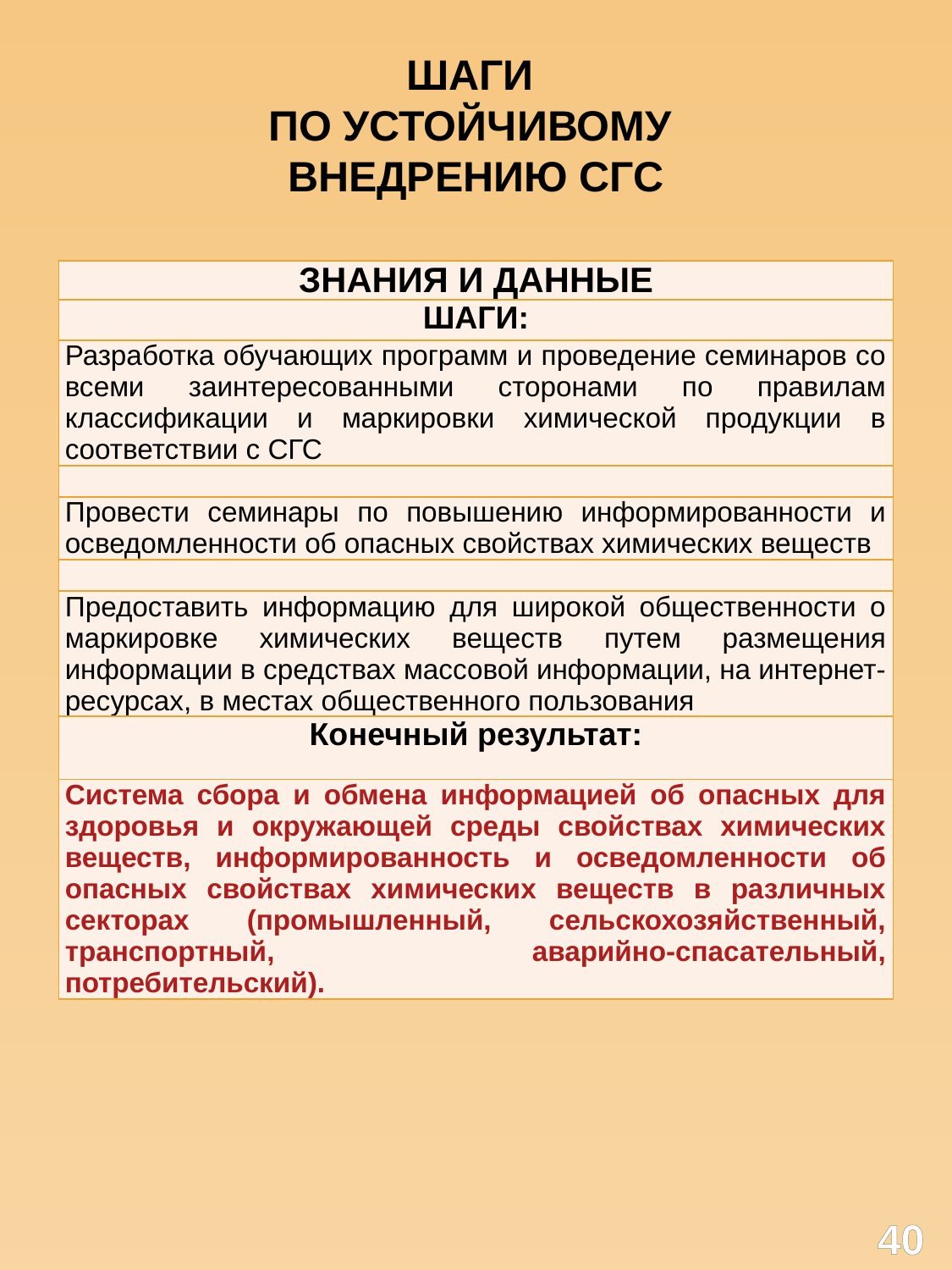

ШАГИ
ПО УСТОЙЧИВОМУ
ВНЕДРЕНИЮ СГС
| ЗНАНИЯ И ДАННЫЕ |
| --- |
| ШАГИ: |
| Разработка обучающих программ и проведение семинаров со всеми заинтересованными сторонами по правилам классификации и маркировки химической продукции в соответствии с СГС |
|  |
| Провести семинары по повышению информированности и осведомленности об опасных свойствах химических веществ |
|  |
| Предоставить информацию для широкой общественности о маркировке химических веществ путем размещения информации в средствах массовой информации, на интернет-ресурсах, в местах общественного пользования |
| Конечный результат: |
| Система сбора и обмена информацией об опасных для здоровья и окружающей среды свойствах химических веществ, информированность и осведомленности об опасных свойствах химических веществ в различных секторах (промышленный, сельскохозяйственный, транспортный, аварийно-спасательный, потребительский). |
40